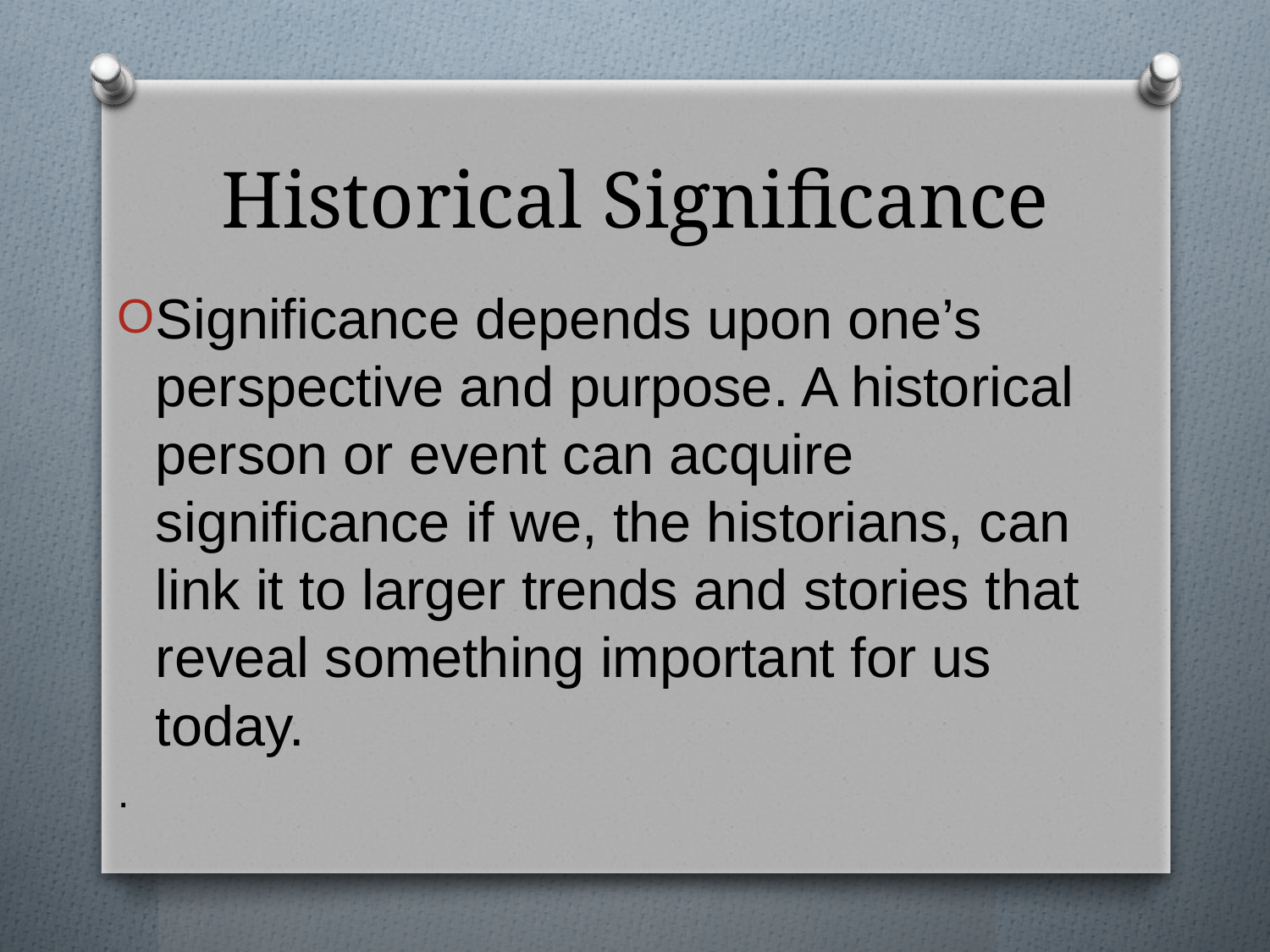

# Historical Significance
Significance depends upon one’s perspective and purpose. A historical person or event can acquire significance if we, the historians, can link it to larger trends and stories that reveal something important for us today.
.